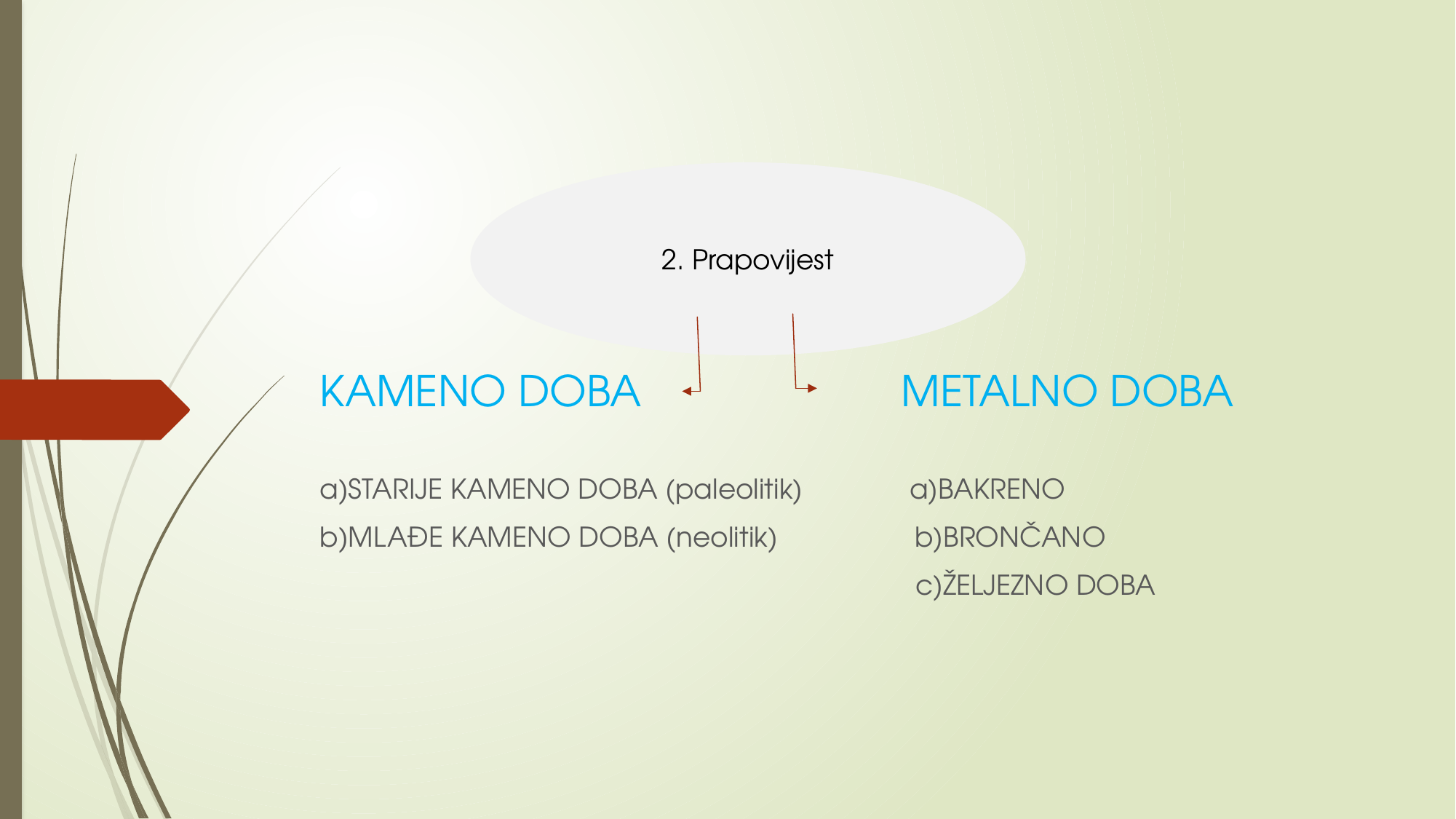

# KAMENO DOBA                      METALNO DOBA
2. Prapovijest
a)STARIJE KAMENO DOBA (paleolitik)              a)BAKRENO
b)MLAĐE KAMENO DOBA (neolitik)                  b)BRONČANO
                                                                              c)ŽELJEZNO DOBA